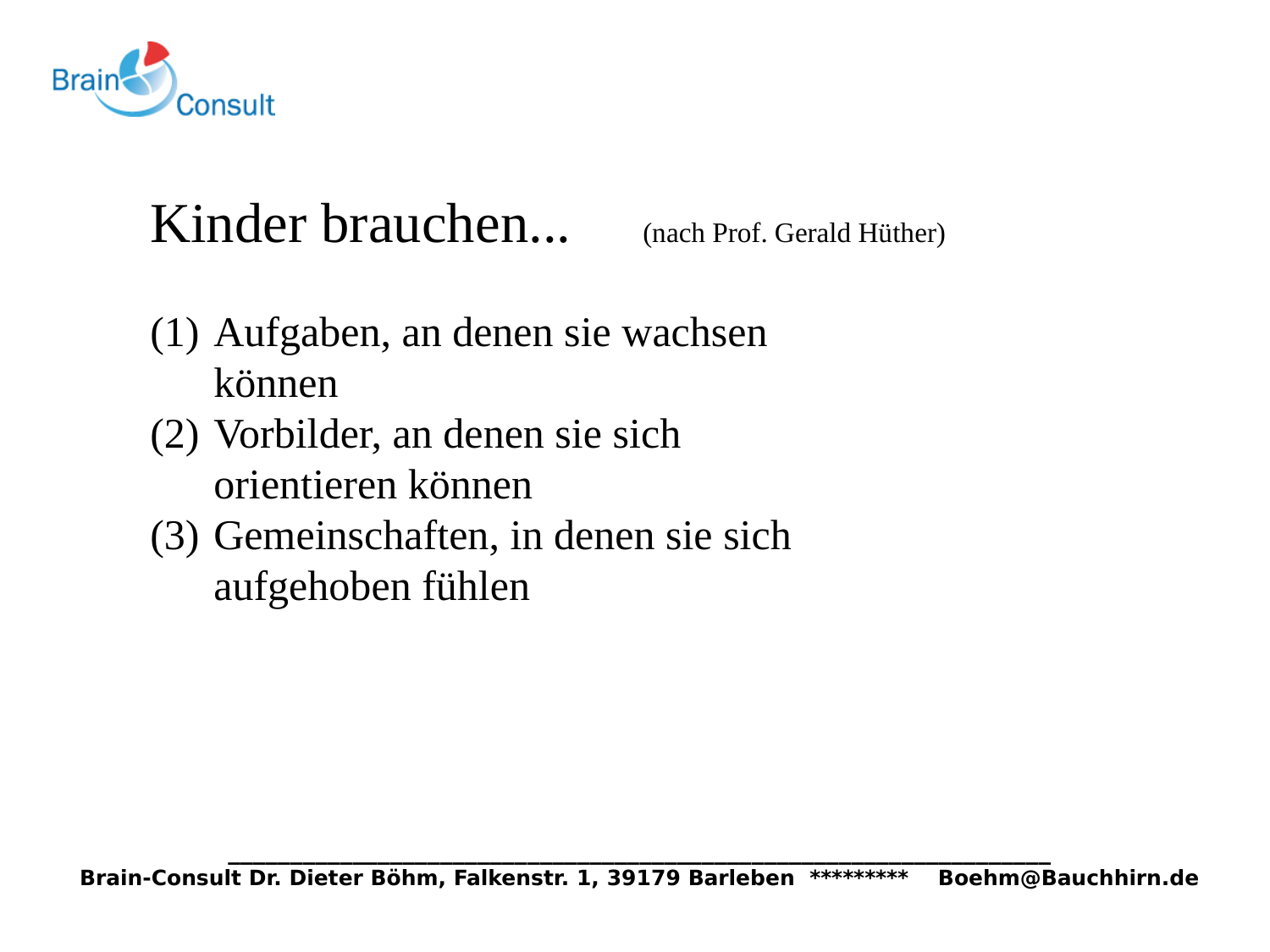

Kinder brauchen...     (nach Prof. Gerald Hüther)

Aufgaben, an denen sie wachsen
können
Vorbilder, an denen sie sich
orientieren können
Gemeinschaften, in denen sie sich
aufgehoben fühlen